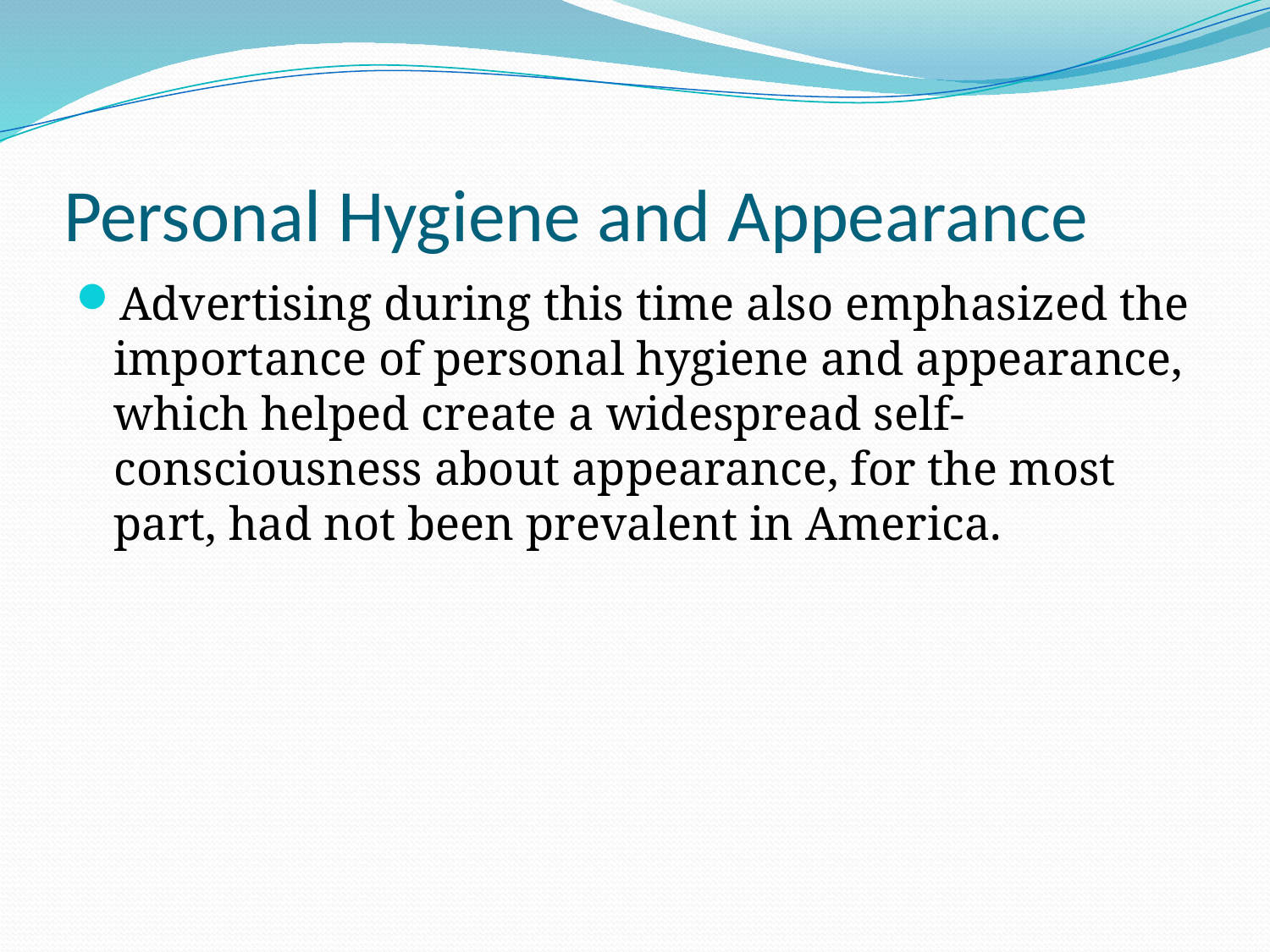

# Personal Hygiene and Appearance
Advertising during this time also emphasized the importance of personal hygiene and appearance, which helped create a widespread self-consciousness about appearance, for the most part, had not been prevalent in America.